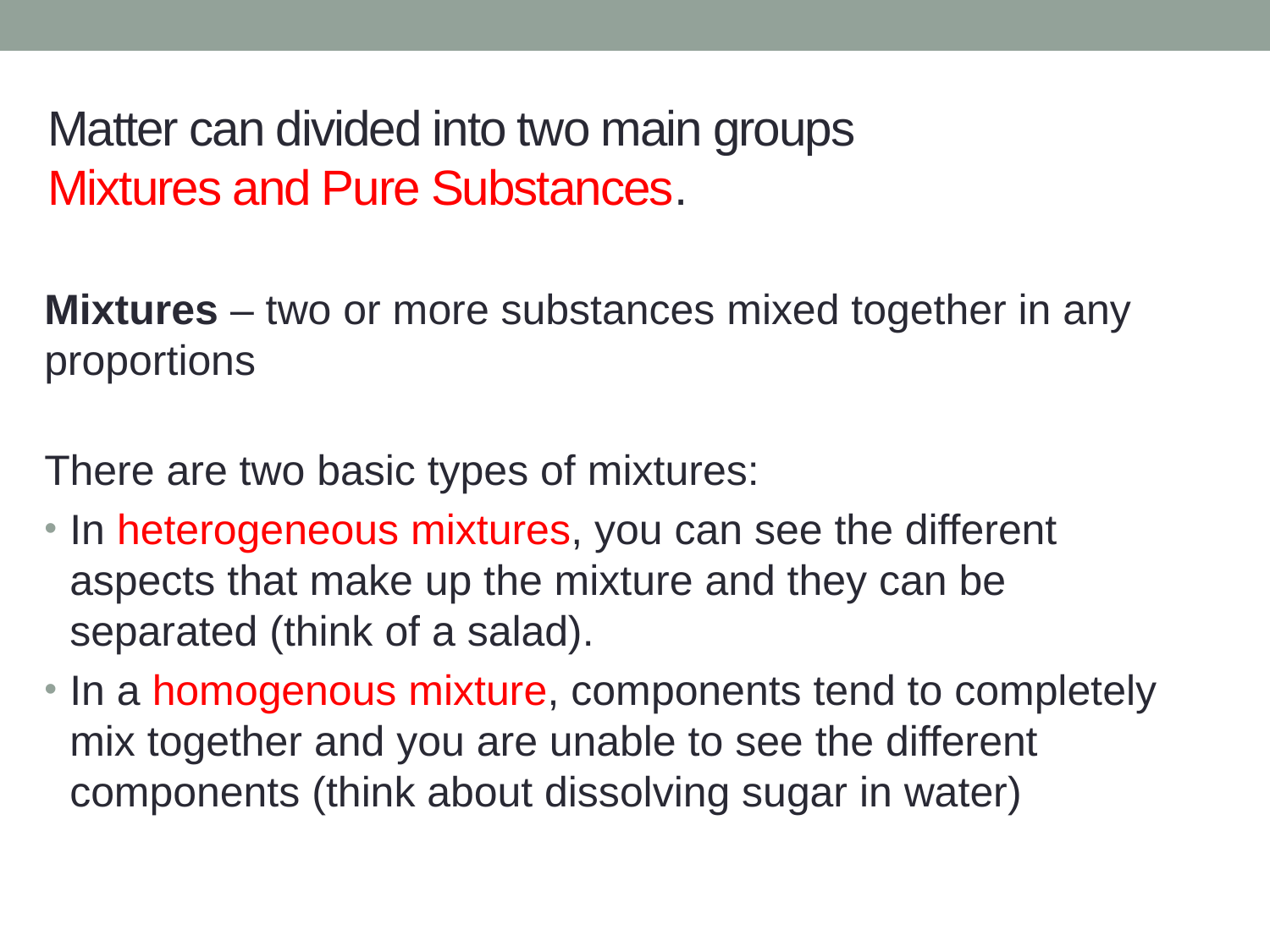

# Matter can divided into two main groups Mixtures and Pure Substances.
Mixtures – two or more substances mixed together in any proportions
There are two basic types of mixtures:
In heterogeneous mixtures, you can see the different aspects that make up the mixture and they can be separated (think of a salad).
In a homogenous mixture, components tend to completely mix together and you are unable to see the different components (think about dissolving sugar in water)